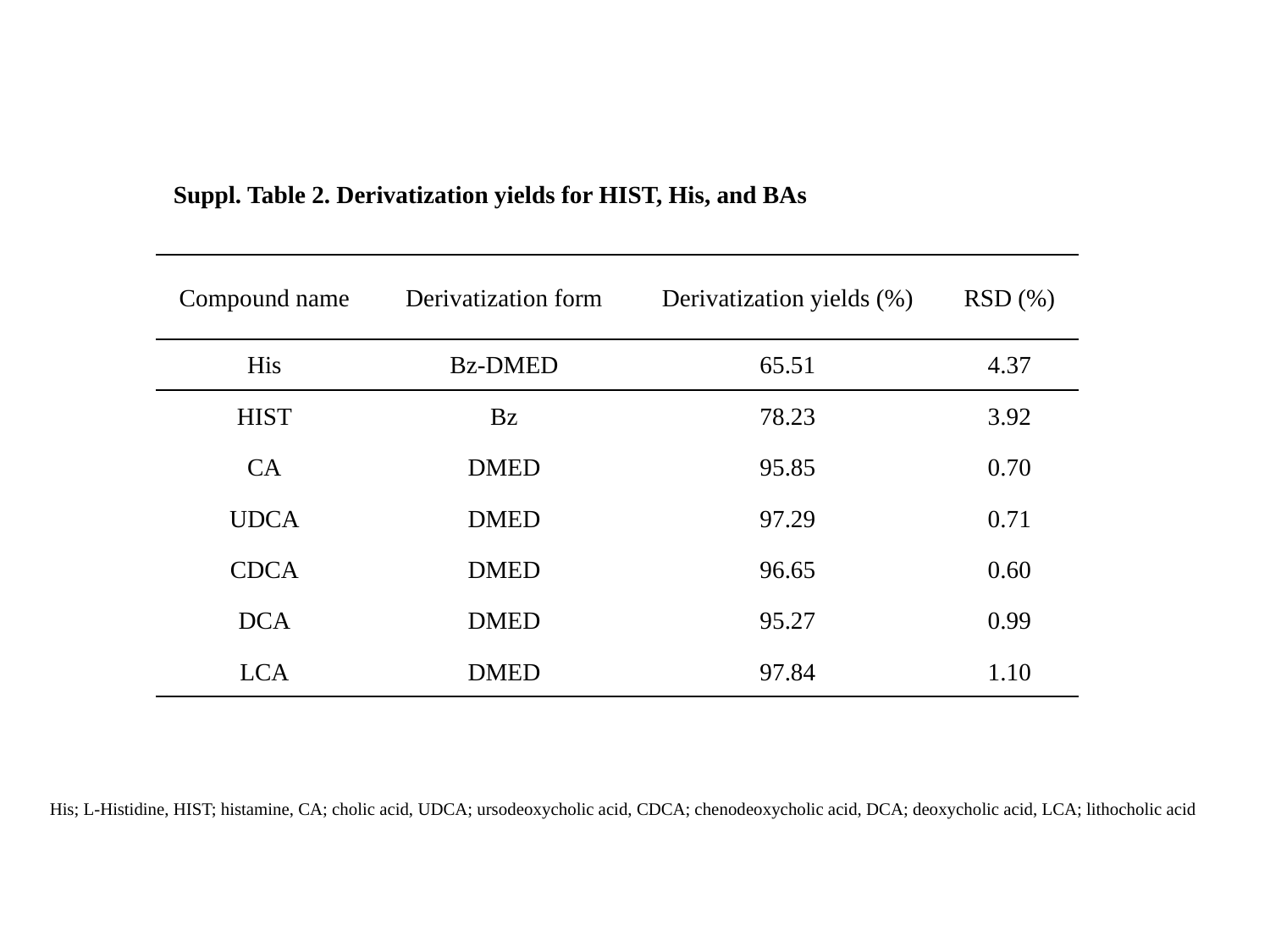

Suppl. Table 2. Derivatization yields for HIST, His, and BAs
| Compound name | Derivatization form | Derivatization yields (%) | RSD (%) |
| --- | --- | --- | --- |
| His | Bz-DMED | 65.51 | 4.37 |
| HIST | Bz | 78.23 | 3.92 |
| CA | DMED | 95.85 | 0.70 |
| UDCA | DMED | 97.29 | 0.71 |
| CDCA | DMED | 96.65 | 0.60 |
| DCA | DMED | 95.27 | 0.99 |
| LCA | DMED | 97.84 | 1.10 |
| His; L-Histidine, HIST; histamine, CA; cholic acid, UDCA; ursodeoxycholic acid, CDCA; chenodeoxycholic acid, DCA; deoxycholic acid, LCA; lithocholic acid |
| --- |